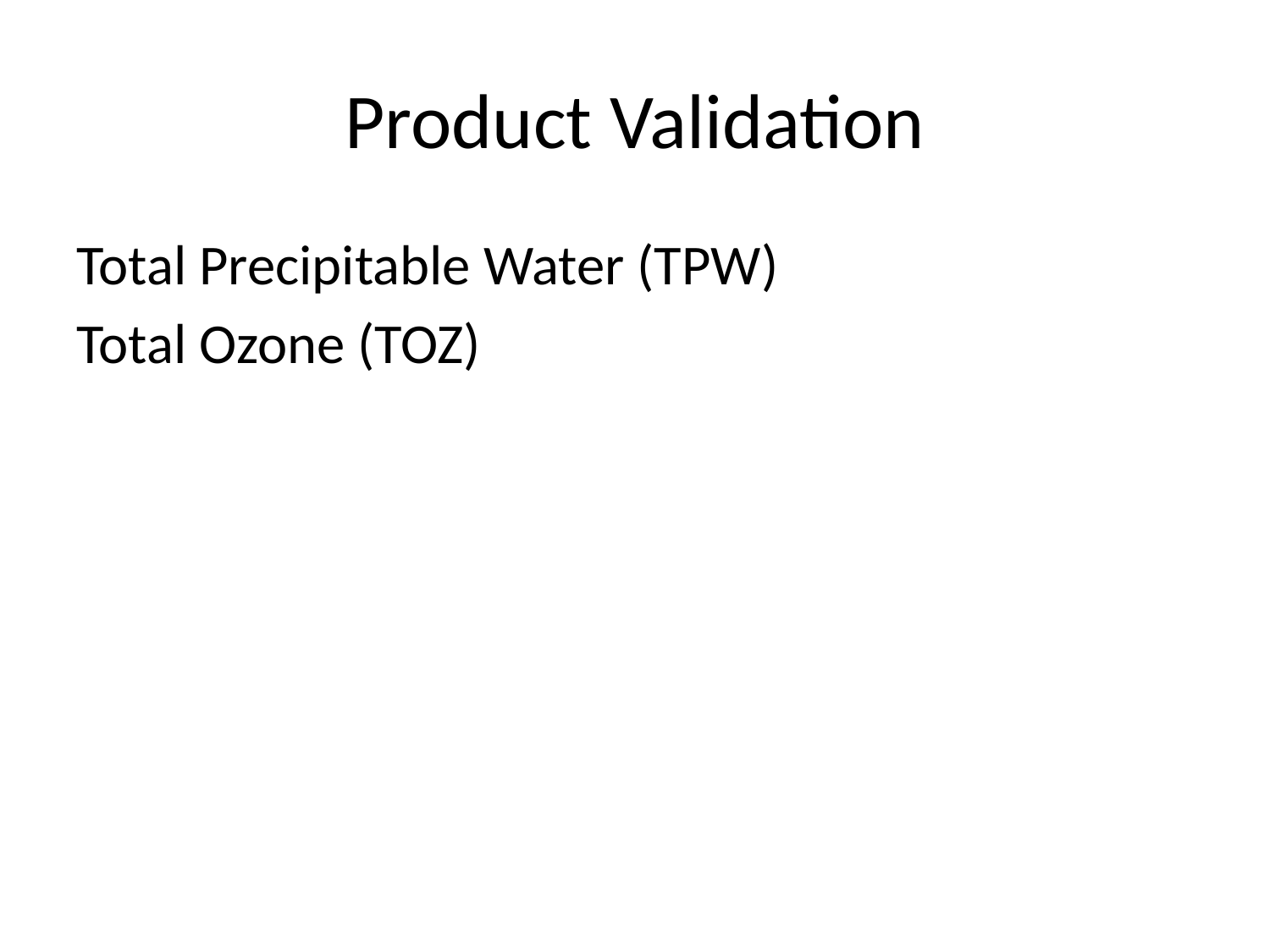

# Product Validation
Total Precipitable Water (TPW)
Total Ozone (TOZ)